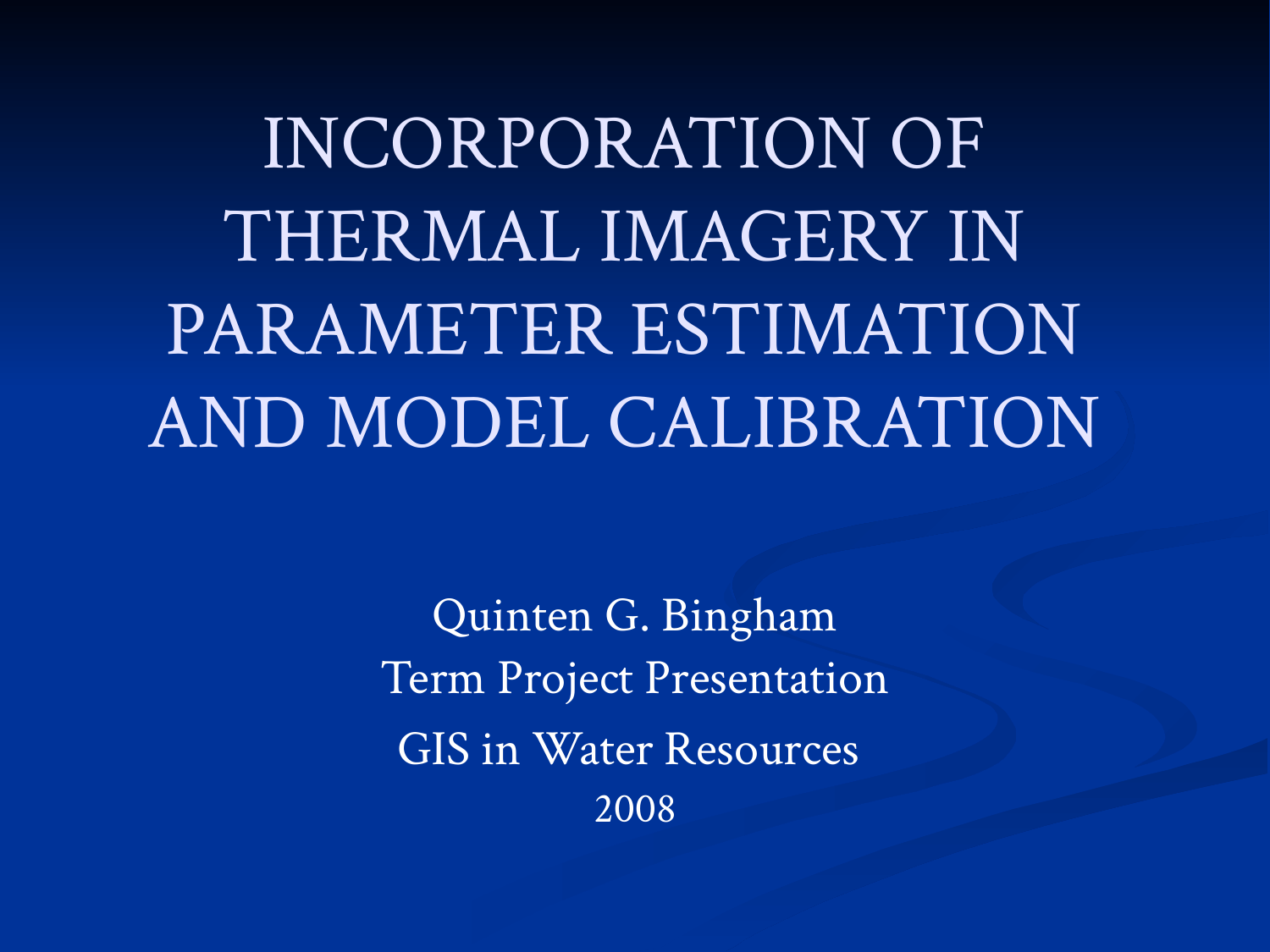

# INCORPORATION OF THERMAL IMAGERY IN PARAMETER ESTIMATION AND MODEL CALIBRATION
Quinten G. Bingham
Term Project Presentation
GIS in Water Resources
2008